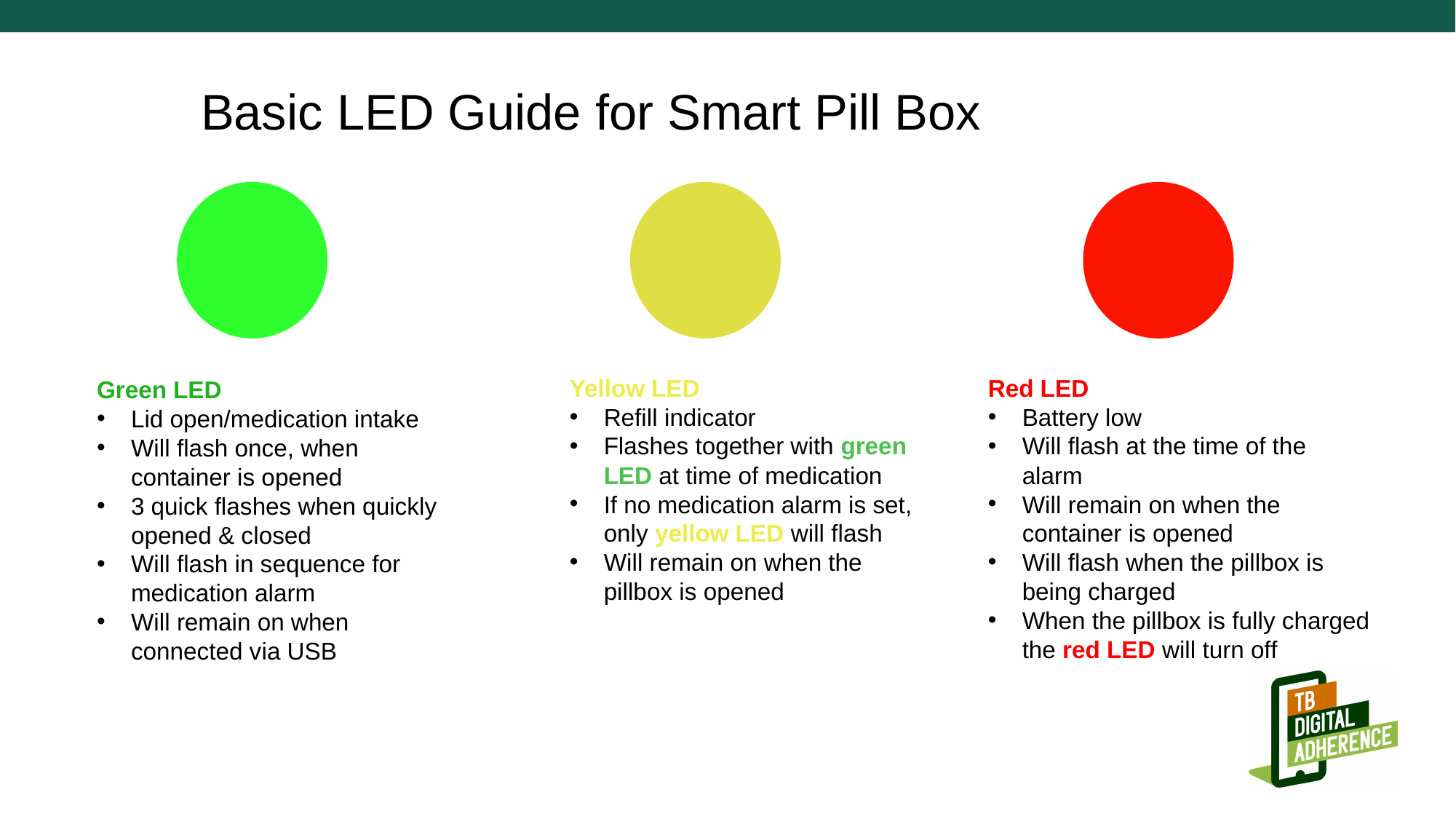

# Basic LED Guide for Smart Pill Box

Yellow LED
Refill indicator
Flashes together with green LED at time of medication
If no medication alarm is set, only yellow LED will flash
Will remain on when the pillbox is opened
Red LED
Battery low
Will flash at the time of the alarm
Will remain on when the container is opened
Will flash when the pillbox is being charged
When the pillbox is fully charged the red LED will turn off
Green LED
Lid open/medication intake
Will flash once, when container is opened
3 quick flashes when quickly opened & closed
Will flash in sequence for medication alarm
Will remain on when connected via USB